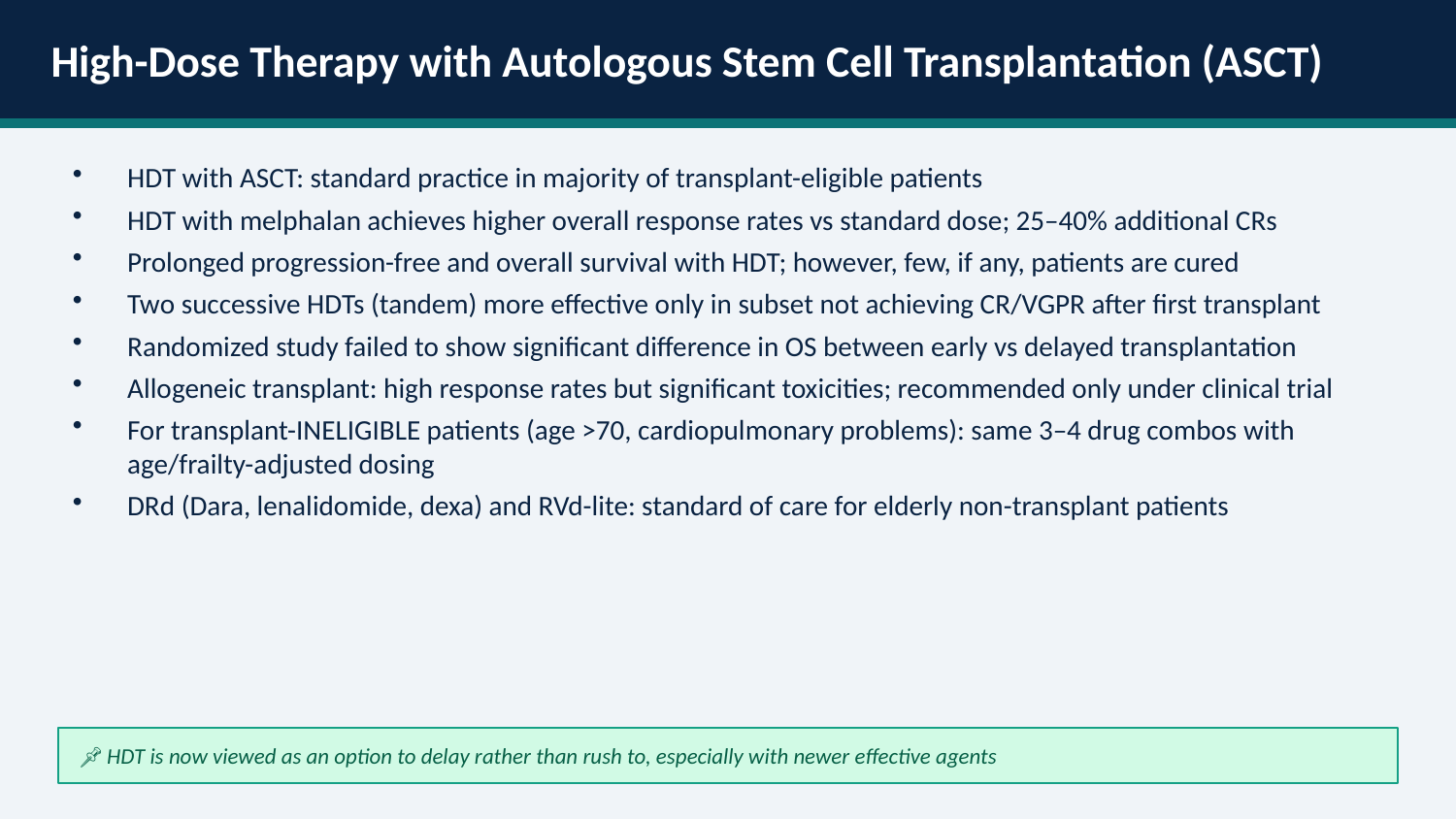

High-Dose Therapy with Autologous Stem Cell Transplantation (ASCT)

HDT with ASCT: standard practice in majority of transplant-eligible patients
HDT with melphalan achieves higher overall response rates vs standard dose; 25–40% additional CRs
Prolonged progression-free and overall survival with HDT; however, few, if any, patients are cured
Two successive HDTs (tandem) more effective only in subset not achieving CR/VGPR after first transplant
Randomized study failed to show significant difference in OS between early vs delayed transplantation
Allogeneic transplant: high response rates but significant toxicities; recommended only under clinical trial
For transplant-INELIGIBLE patients (age >70, cardiopulmonary problems): same 3–4 drug combos with age/frailty-adjusted dosing
DRd (Dara, lenalidomide, dexa) and RVd-lite: standard of care for elderly non-transplant patients

📌 HDT is now viewed as an option to delay rather than rush to, especially with newer effective agents